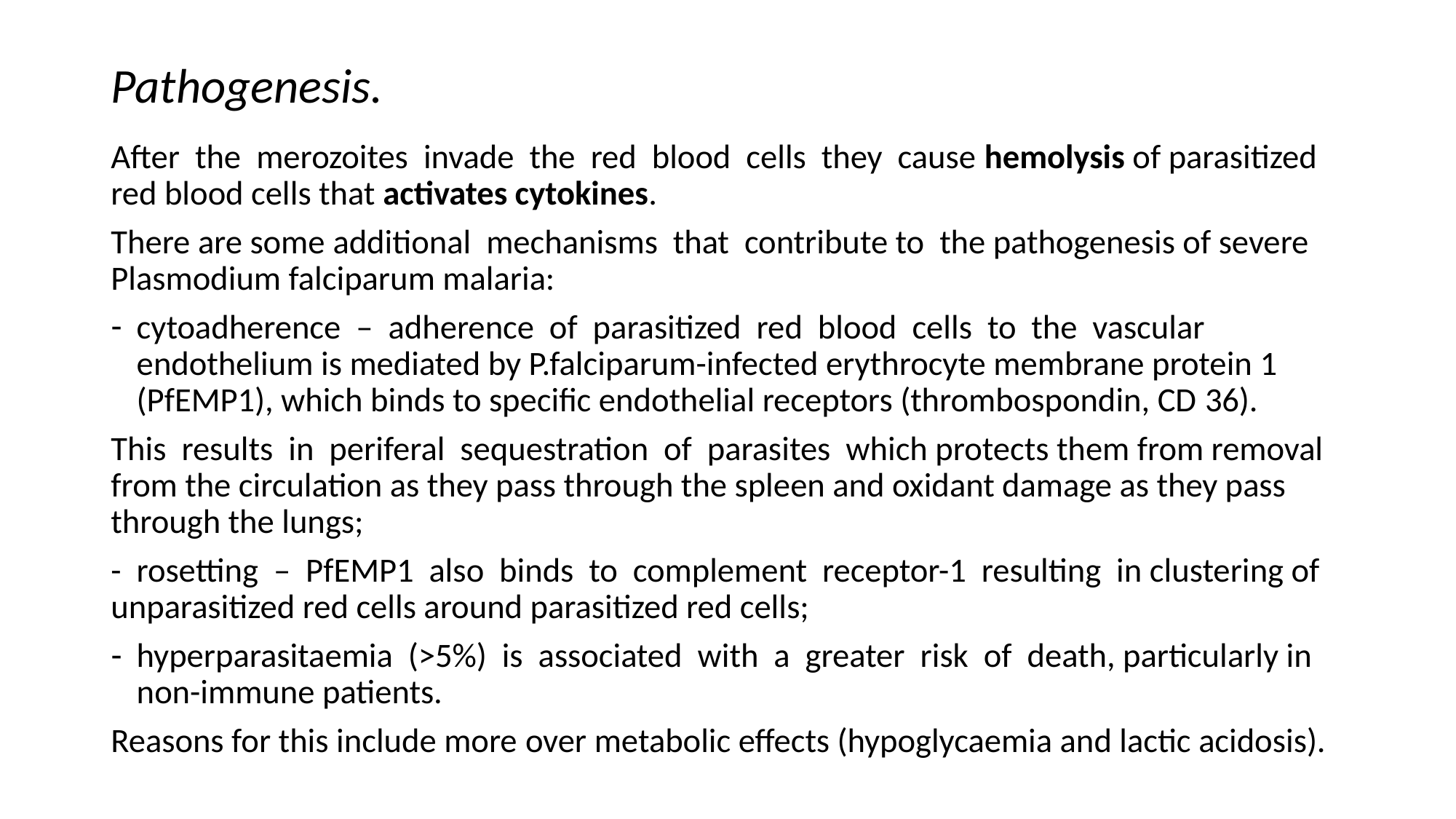

# Pathogenesis.
After  the  merozoites  invade  the  red  blood  cells  they  cause hemolysis of parasitized red blood cells that activates cytokines.
There are some additional  mechanisms  that  contribute to  the pathogenesis of severe  Plasmodium falciparum malaria:
cytoadherence  –  adherence  of  parasitized  red  blood  cells  to  the  vascular endothelium is mediated by P.falciparum-infected erythrocyte membrane protein 1 (PfEMP1), which binds to specific endothelial receptors (thrombospondin, CD 36).
This  results  in  periferal  sequestration  of  parasites  which protects them from removal from the circulation as they pass through the spleen and oxidant damage as they pass through the lungs;
-  rosetting  –  PfEMP1  also  binds  to  complement  receptor-1  resulting  in clustering of unparasitized red cells around parasitized red cells;
hyperparasitaemia  (>5%)  is  associated  with  a  greater  risk  of  death, particularly in non-immune patients.
Reasons for this include more over metabolic effects (hypoglycaemia and lactic acidosis).